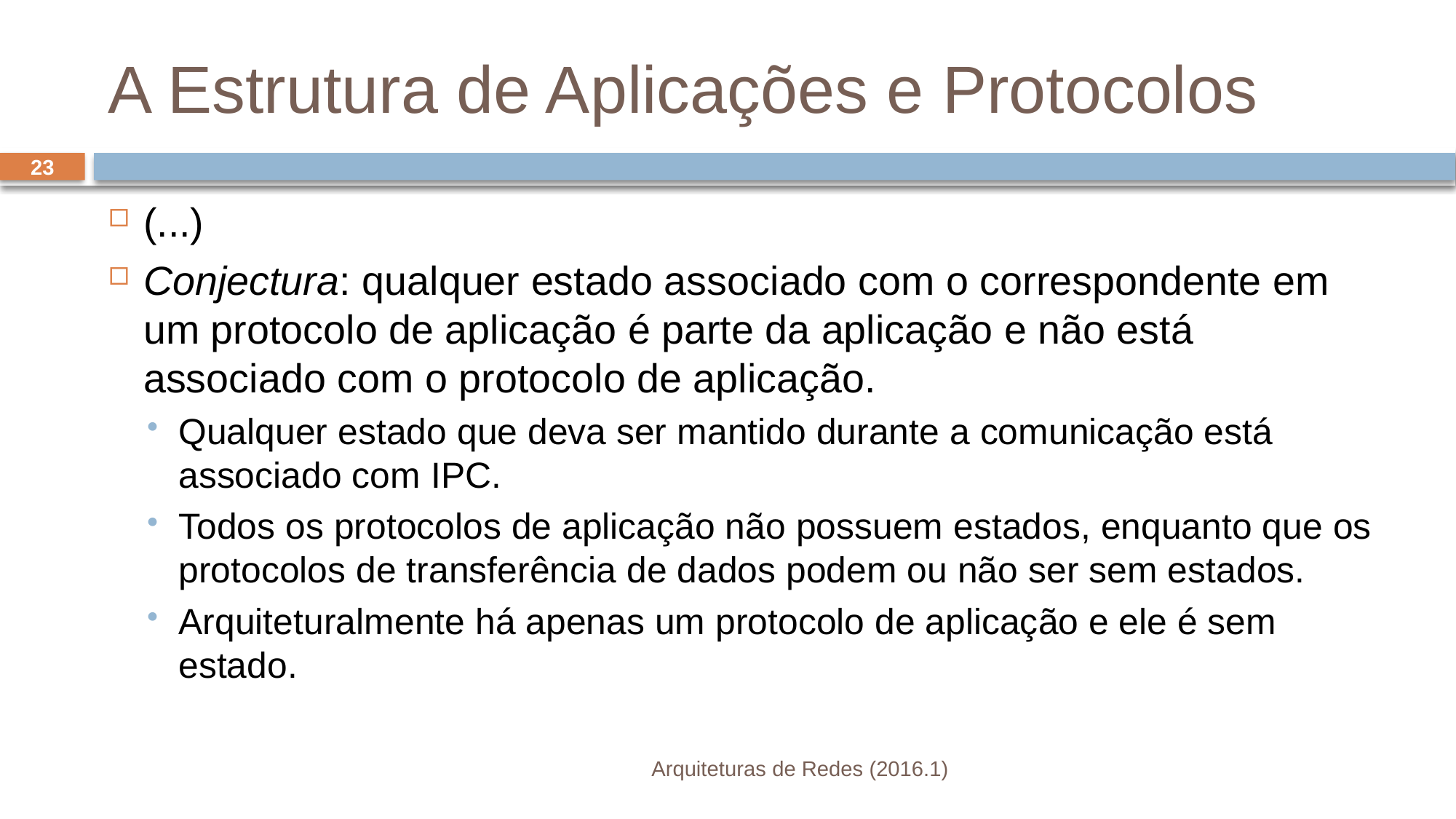

# A Estrutura de Aplicações e Protocolos
23
(...)
Conjectura: qualquer estado associado com o correspondente em um protocolo de aplicação é parte da aplicação e não está associado com o protocolo de aplicação.
Qualquer estado que deva ser mantido durante a comunicação está associado com IPC.
Todos os protocolos de aplicação não possuem estados, enquanto que os protocolos de transferência de dados podem ou não ser sem estados.
Arquiteturalmente há apenas um protocolo de aplicação e ele é sem estado.
Arquiteturas de Redes (2016.1)